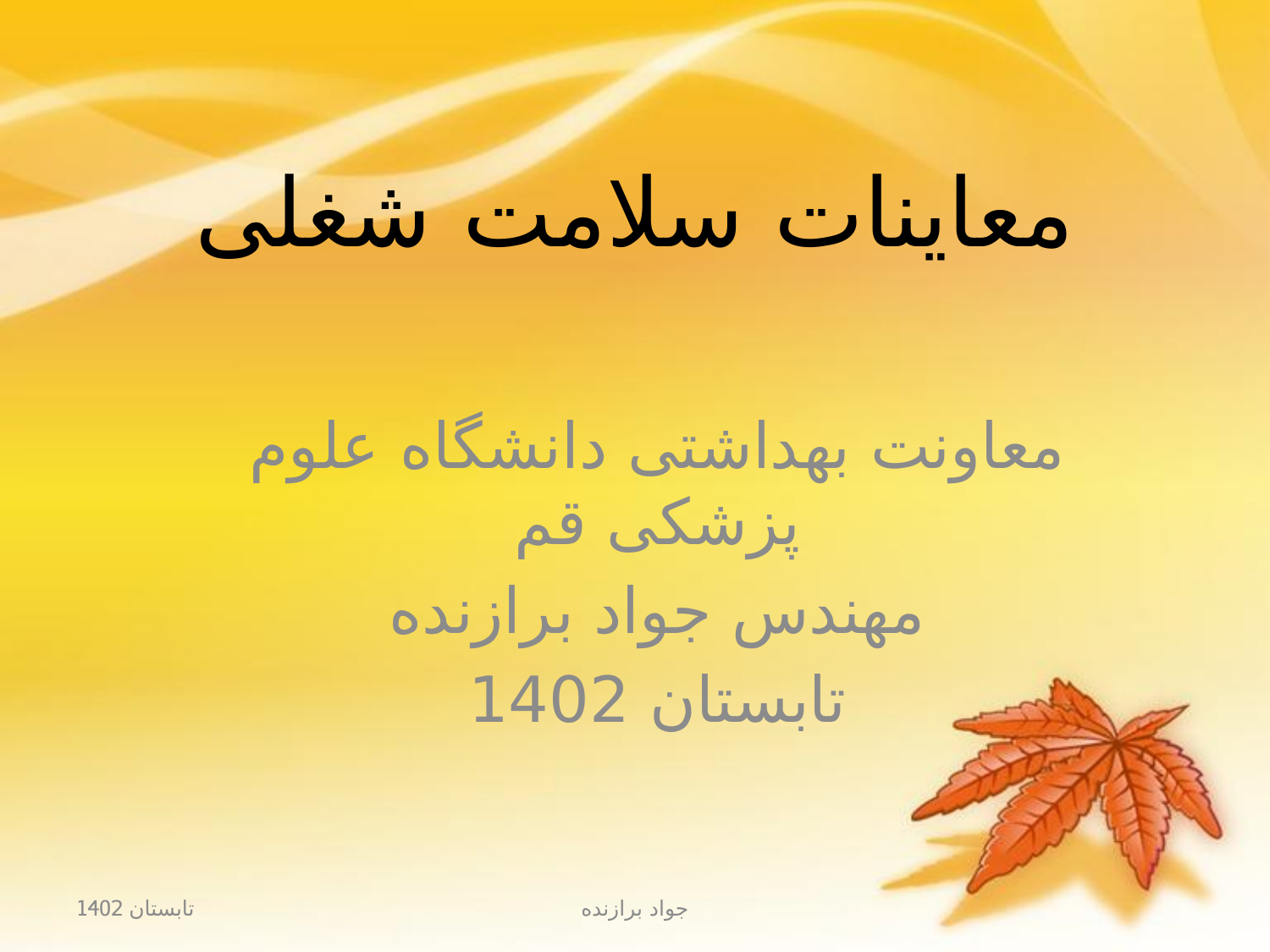

# معاینات سلامت شغلی
معاونت بهداشتی دانشگاه علوم پزشکی قم
مهندس جواد برازنده
تابستان 1402
تابستان 1402
جواد برازنده